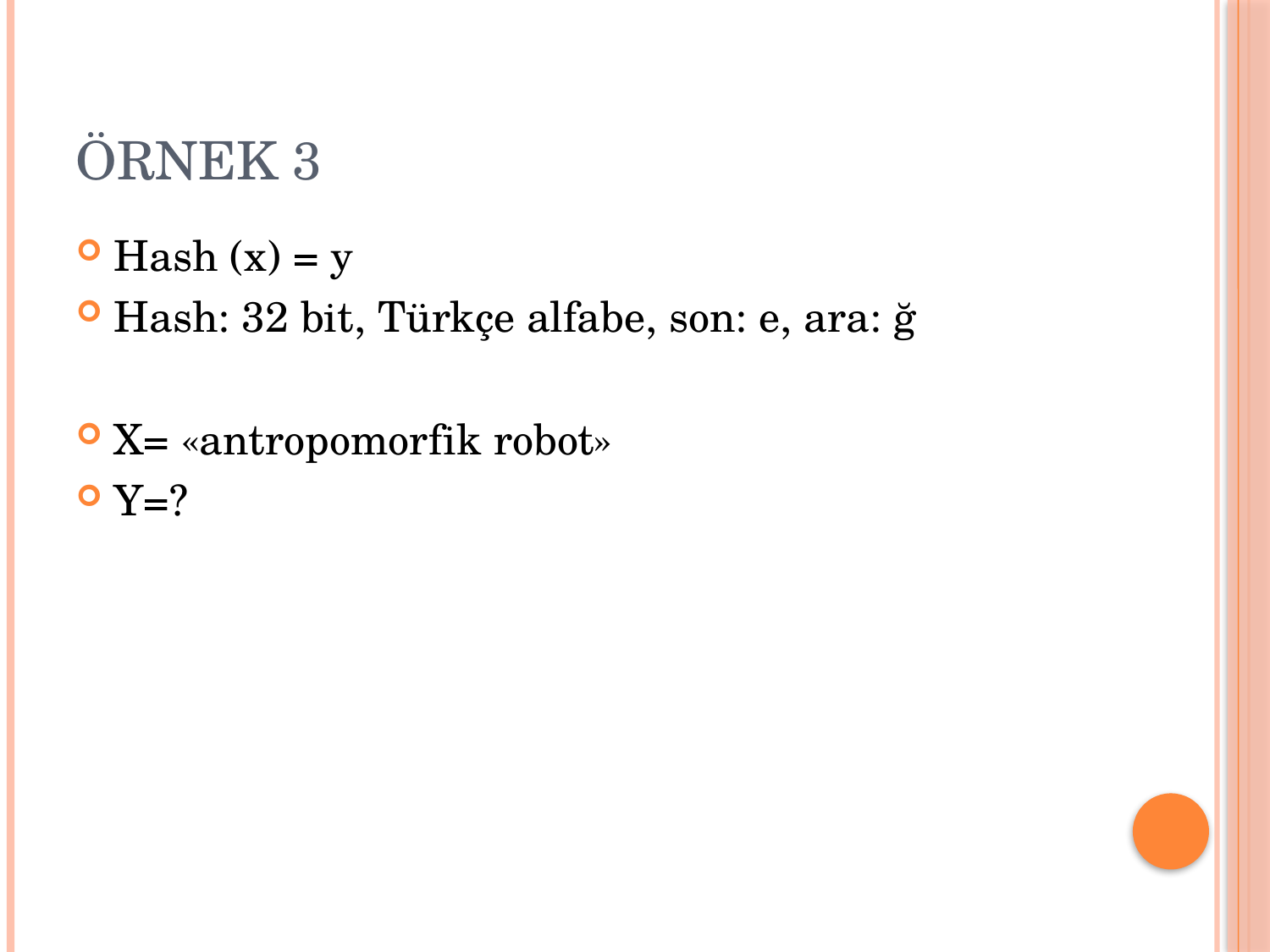

# Örnek 3
Hash (x) = y
Hash: 32 bit, Türkçe alfabe, son: e, ara: ğ

X= «antropomorfik robot»
Y=?